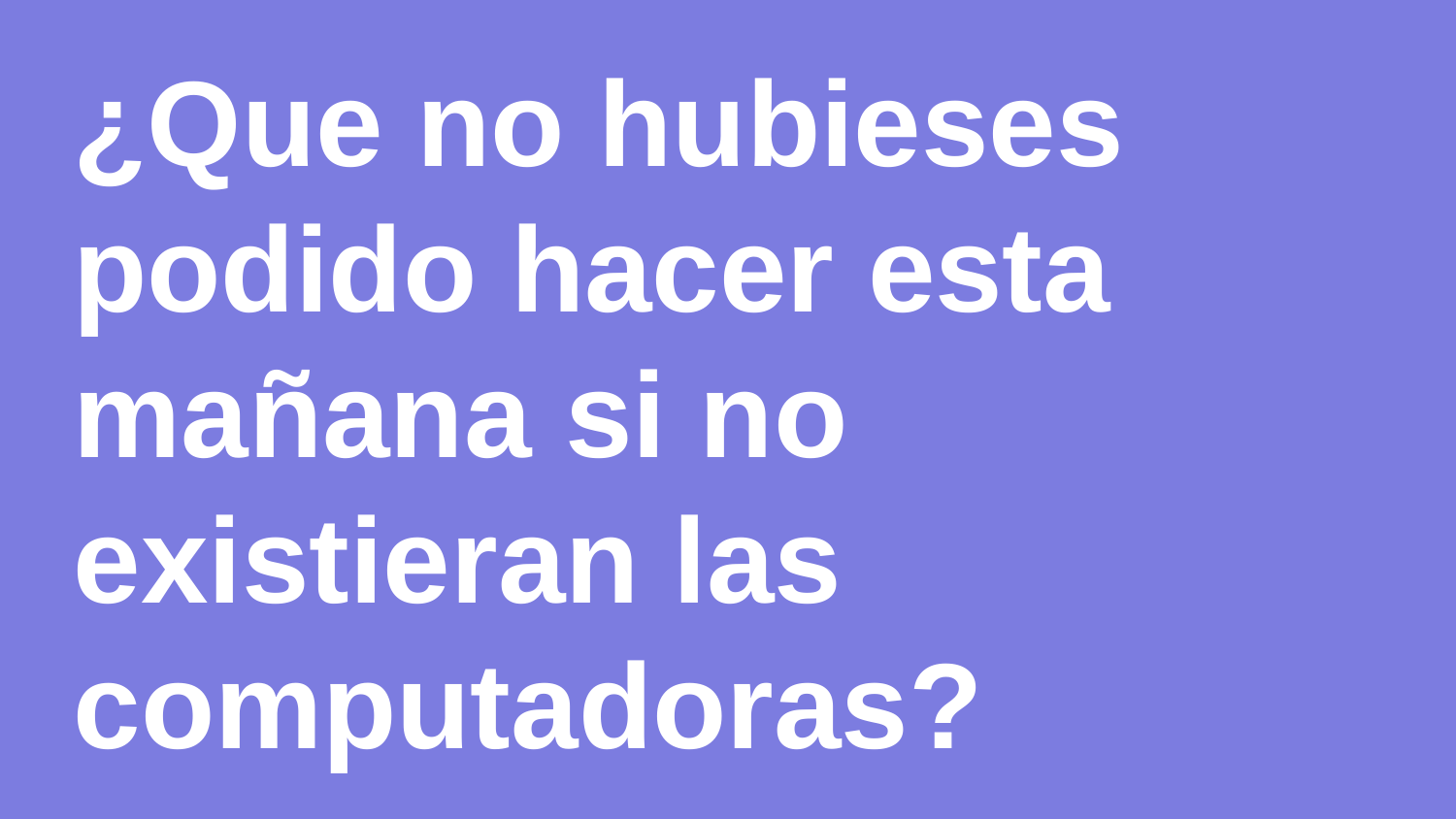

# ¿Que no hubieses podido hacer esta mañana si no existieran las computadoras?